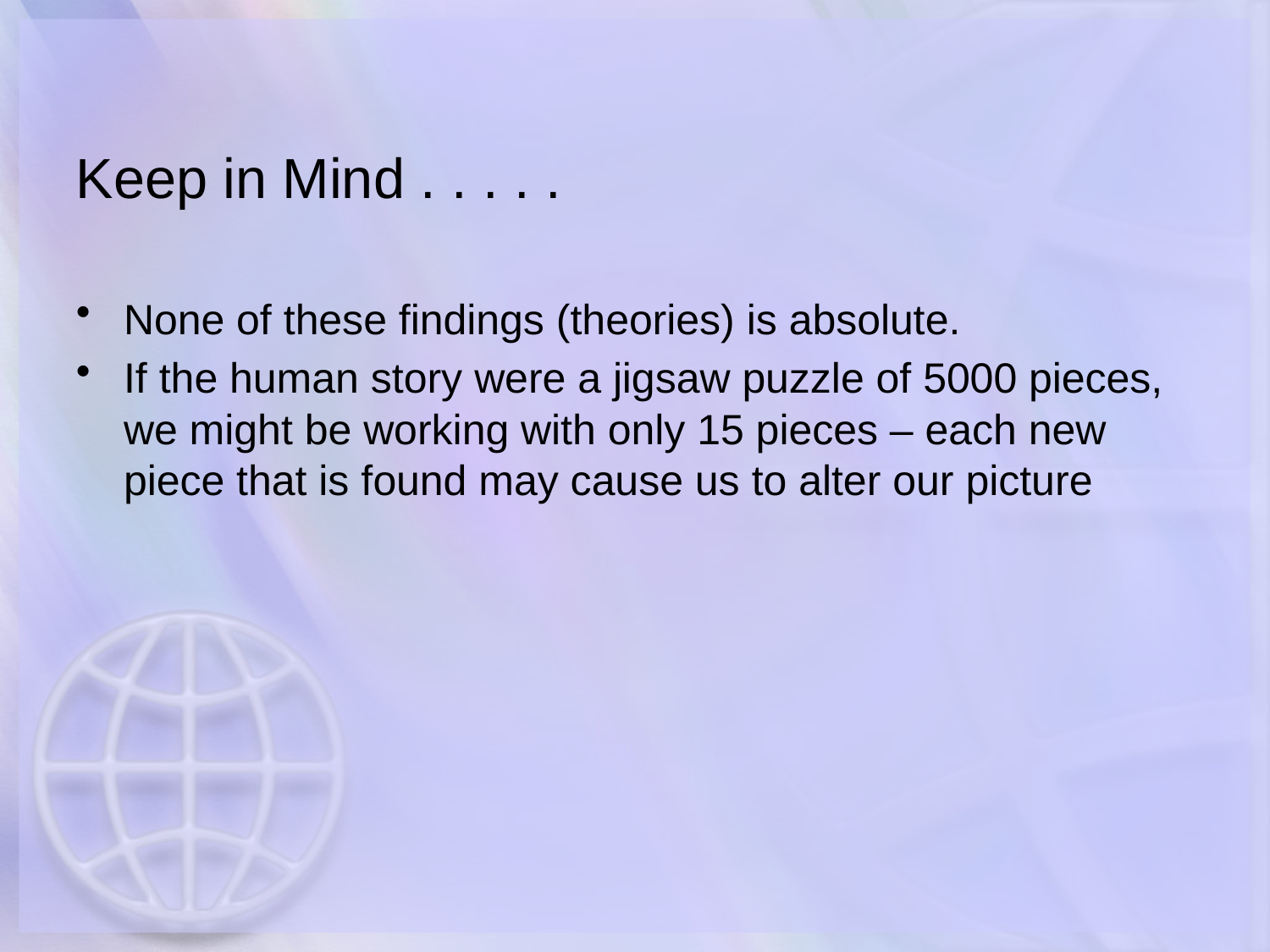

# Keep in Mind . . . . .
None of these findings (theories) is absolute.
If the human story were a jigsaw puzzle of 5000 pieces, we might be working with only 15 pieces – each new piece that is found may cause us to alter our picture